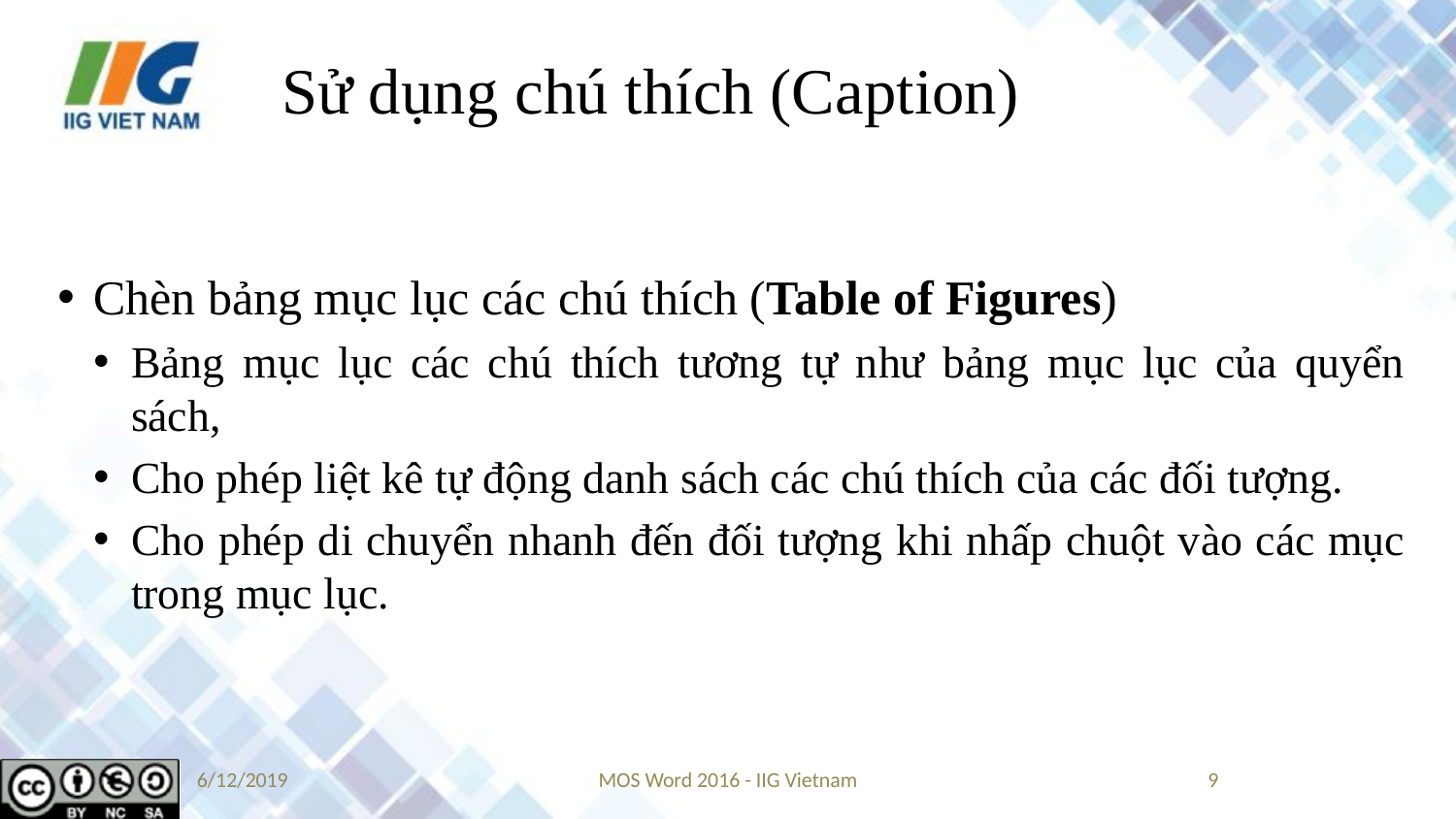

# Sử dụng chú thích (Caption)
Chèn bảng mục lục các chú thích (Table of Figures)
Bảng mục lục các chú thích tương tự như bảng mục lục của quyển sách,
Cho phép liệt kê tự động danh sách các chú thích của các đối tượng.
Cho phép di chuyển nhanh đến đối tượng khi nhấp chuột vào các mục trong mục lục.
6/12/2019
MOS Word 2016 - IIG Vietnam
9